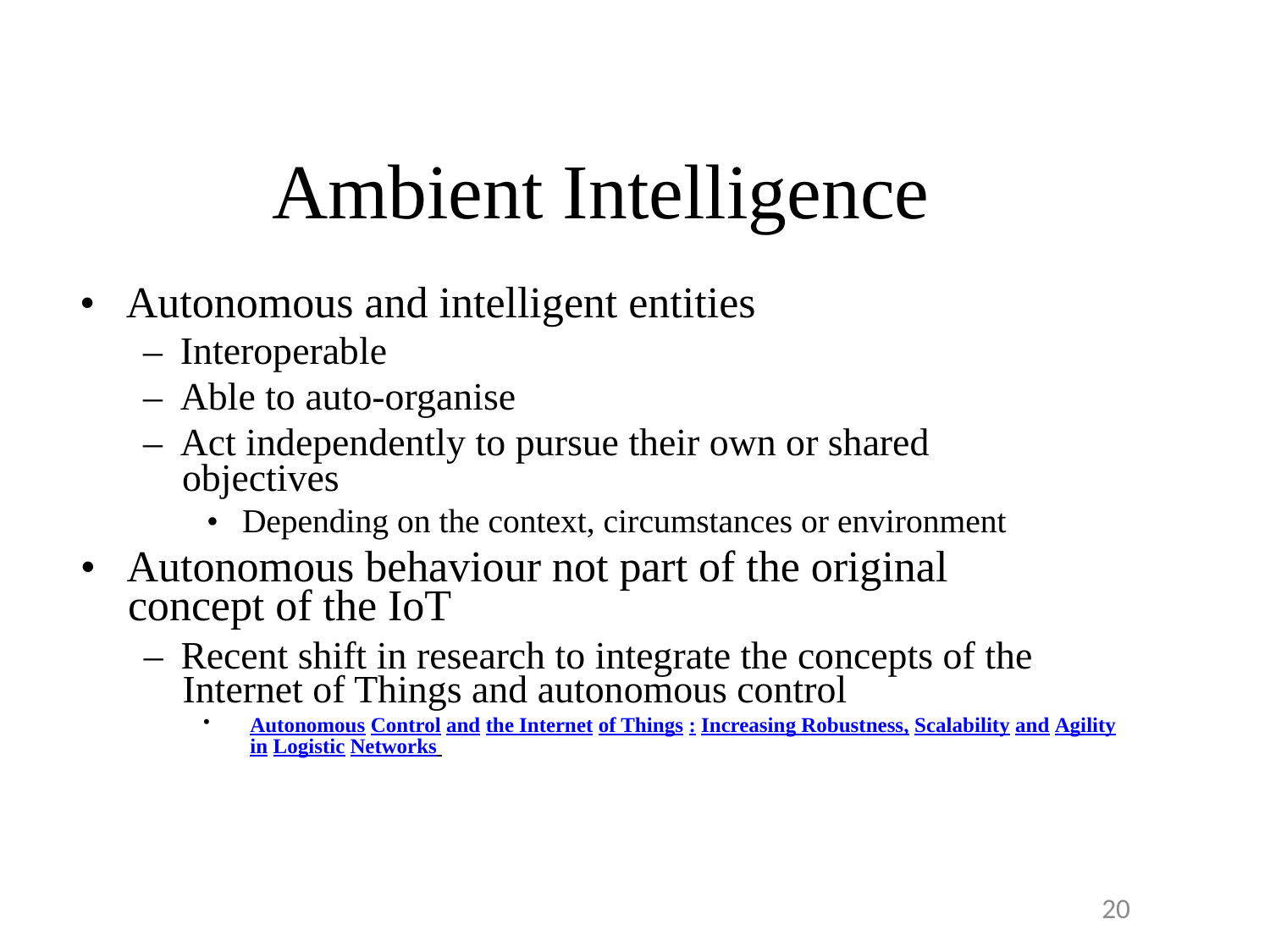

Ambient Intelligence

•   Autonomous and intelligent entities
	–  Interoperable
	–  Able to auto-organise
	–  Act independently to pursue their own or shared
		objectives
			•   Depending on the context, circumstances or environment

•   Autonomous behaviour not part of the original
	concept of the IoT
		–  Recent shift in research to integrate the concepts of the
			Internet of Things and autonomous control
•
Autonomous Control and the Internet of Things : Increasing Robustness, Scalability and Agility
in Logistic Networks

20